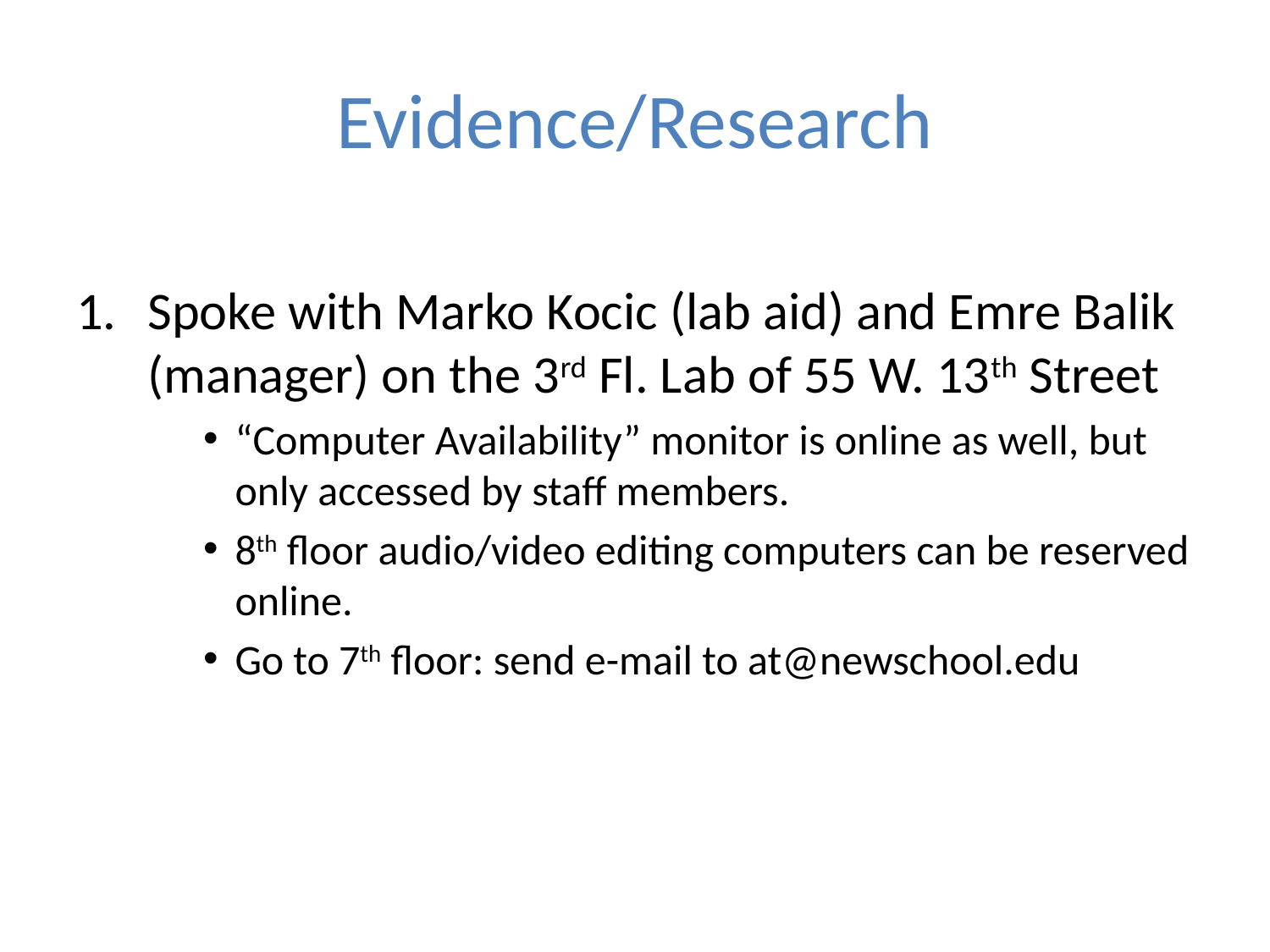

# Evidence/Research

Spoke with Marko Kocic (lab aid) and Emre Balik (manager) on the 3rd Fl. Lab of 55 W. 13th Street
“Computer Availability” monitor is online as well, but only accessed by staff members.
8th floor audio/video editing computers can be reserved online.
Go to 7th floor: send e-mail to at@newschool.edu